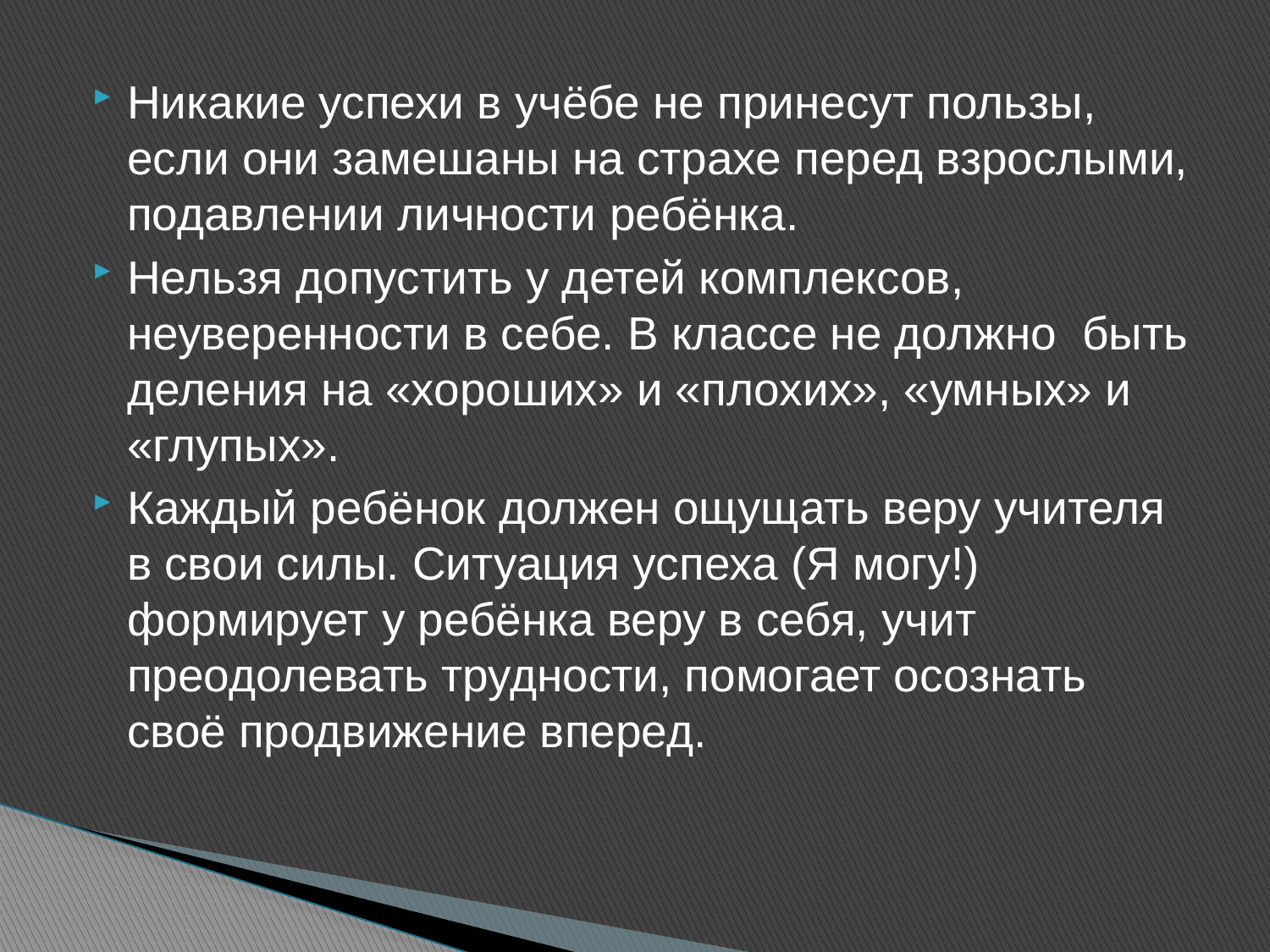

Никакие успехи в учёбе не принесут пользы, если они замешаны на страхе перед взрослыми, подавлении личности ребёнка.
Нельзя допустить у детей комплексов, неуверенности в себе. В классе не должно  быть деления на «хороших» и «плохих», «умных» и «глупых».
Каждый ребёнок должен ощущать веру учителя в свои силы. Ситуация успеха (Я могу!) формирует у ребёнка веру в себя, учит преодолевать трудности, помогает осознать своё продвижение вперед.